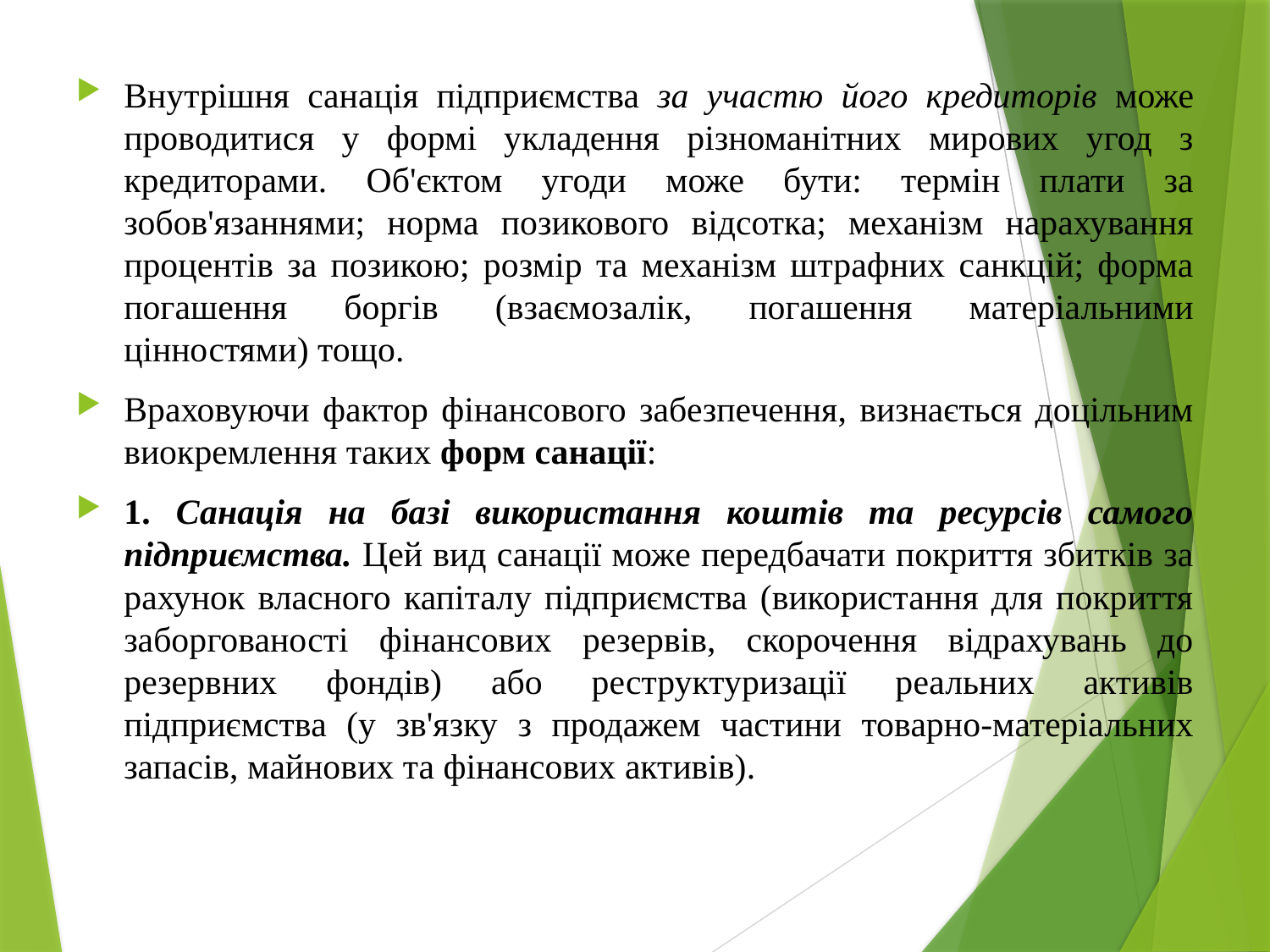

Внутрішня санація підприємства за участю його кредиторів може проводитися у формі укладення різноманітних мирових угод з кредиторами. Об'єктом угоди може бути: термін плати за зобов'язаннями; норма позикового відсотка; механізм нарахування процентів за позикою; розмір та механізм штрафних санкцій; форма погашення боргів (взаємозалік, погашення матеріальними цінностями) тощо.
Враховуючи фактор фінансового забезпечення, визнається доцільним виокремлення таких форм санації:
1. Санація на базі використання коштів та ресурсів самого підприємства. Цей вид санації може передбачати покриття збитків за рахунок власного капіталу підприємства (використання для покриття заборгованості фінансових резервів, скорочення відрахувань до резервних фондів) або реструктуризації реальних активів підприємства (у зв'язку з продажем частини товарно-матеріальних запасів, майнових та фінансових активів).